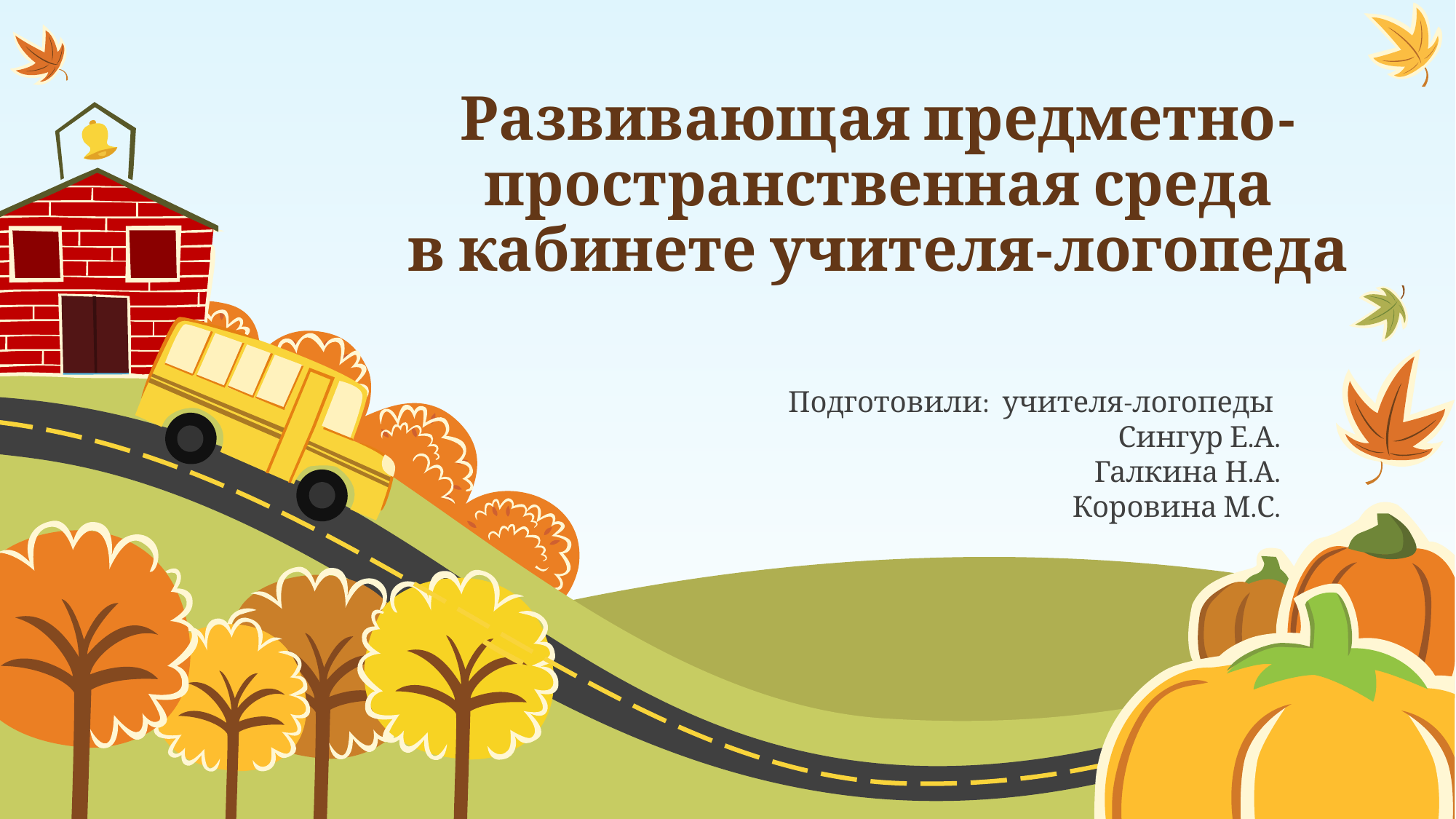

# Развивающая предметно-пространственная среда в кабинете учителя-логопеда
Подготовили:  учителя-логопеды
Сингур Е.А.
Галкина Н.А.
Коровина М.С.